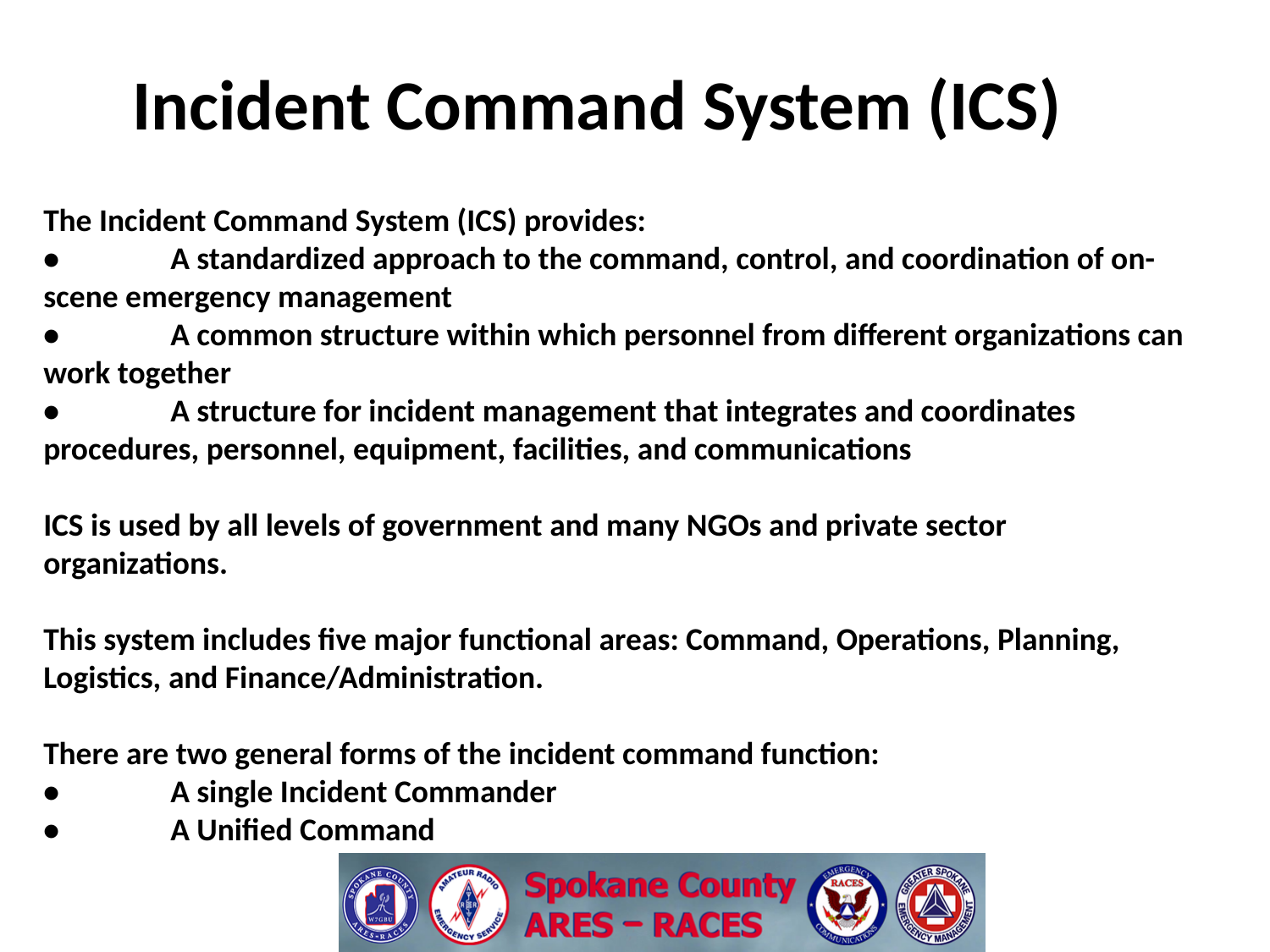

Incident Command System (ICS)
The Incident Command System (ICS) provides:
•	A standardized approach to the command, control, and coordination of on-scene emergency management
•	A common structure within which personnel from different organizations can work together
•	A structure for incident management that integrates and coordinates procedures, personnel, equipment, facilities, and communications

ICS is used by all levels of government and many NGOs and private sector organizations.

This system includes five major functional areas: Command, Operations, Planning, Logistics, and Finance/Administration.

There are two general forms of the incident command function:
•	A single Incident Commander
•	A Unified Command